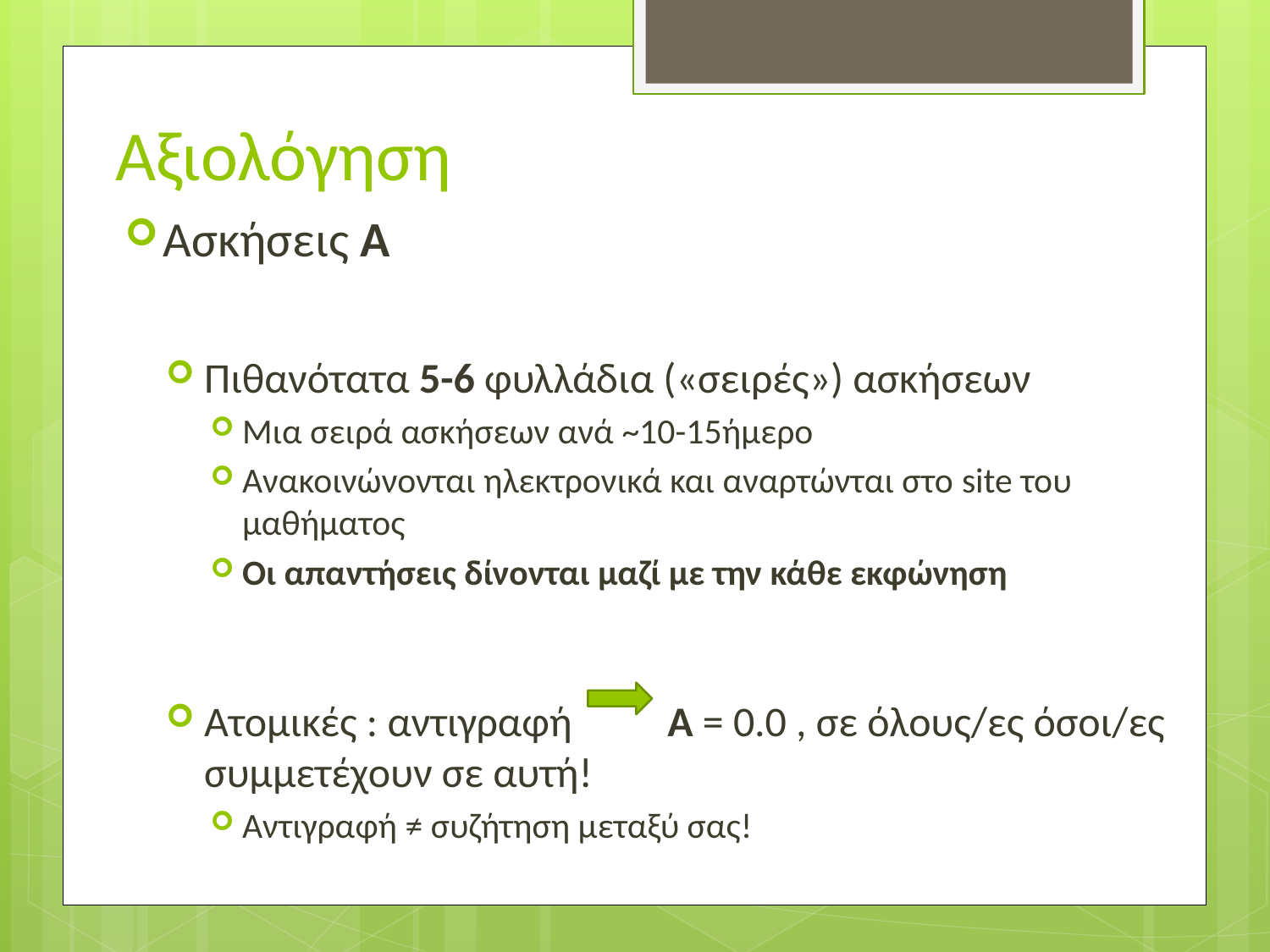

# Αξιολόγηση
Ασκήσεις Α

Πιθανότατα 5-6 φυλλάδια («σειρές») ασκήσεων
Μια σειρά ασκήσεων ανά ~10-15ήμερο
Ανακοινώνονται ηλεκτρονικά και αναρτώνται στο site του μαθήματος
Οι απαντήσεις δίνονται μαζί με την κάθε εκφώνηση

Ατομικές : αντιγραφή          Α = 0.0 , σε όλους/ες όσοι/ες συμμετέχουν σε αυτή!
Αντιγραφή ≠ συζήτηση μεταξύ σας!